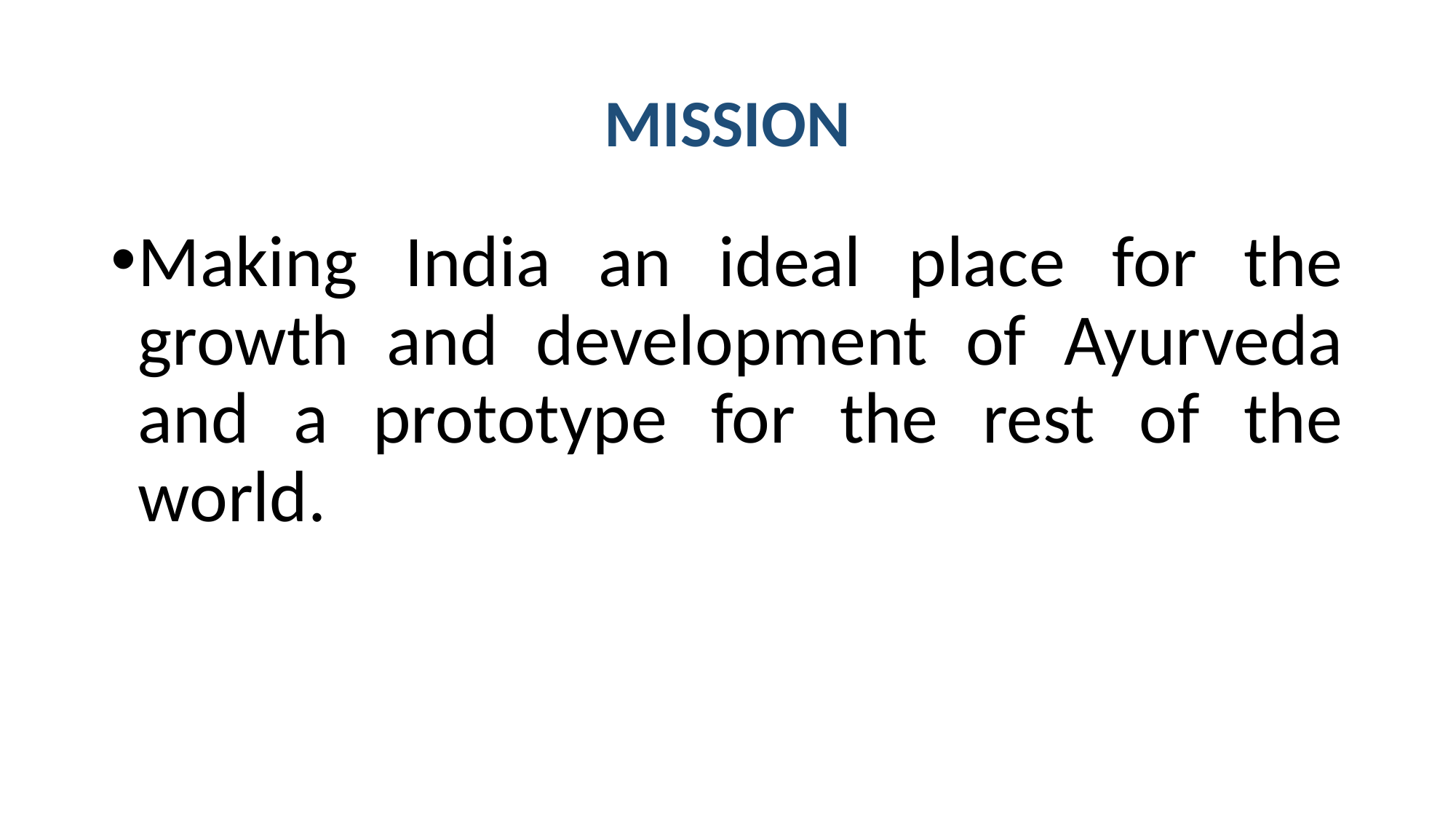

# MISSION
Making India an ideal place for the growth and development of Ayurveda and a prototype for the rest of the world.